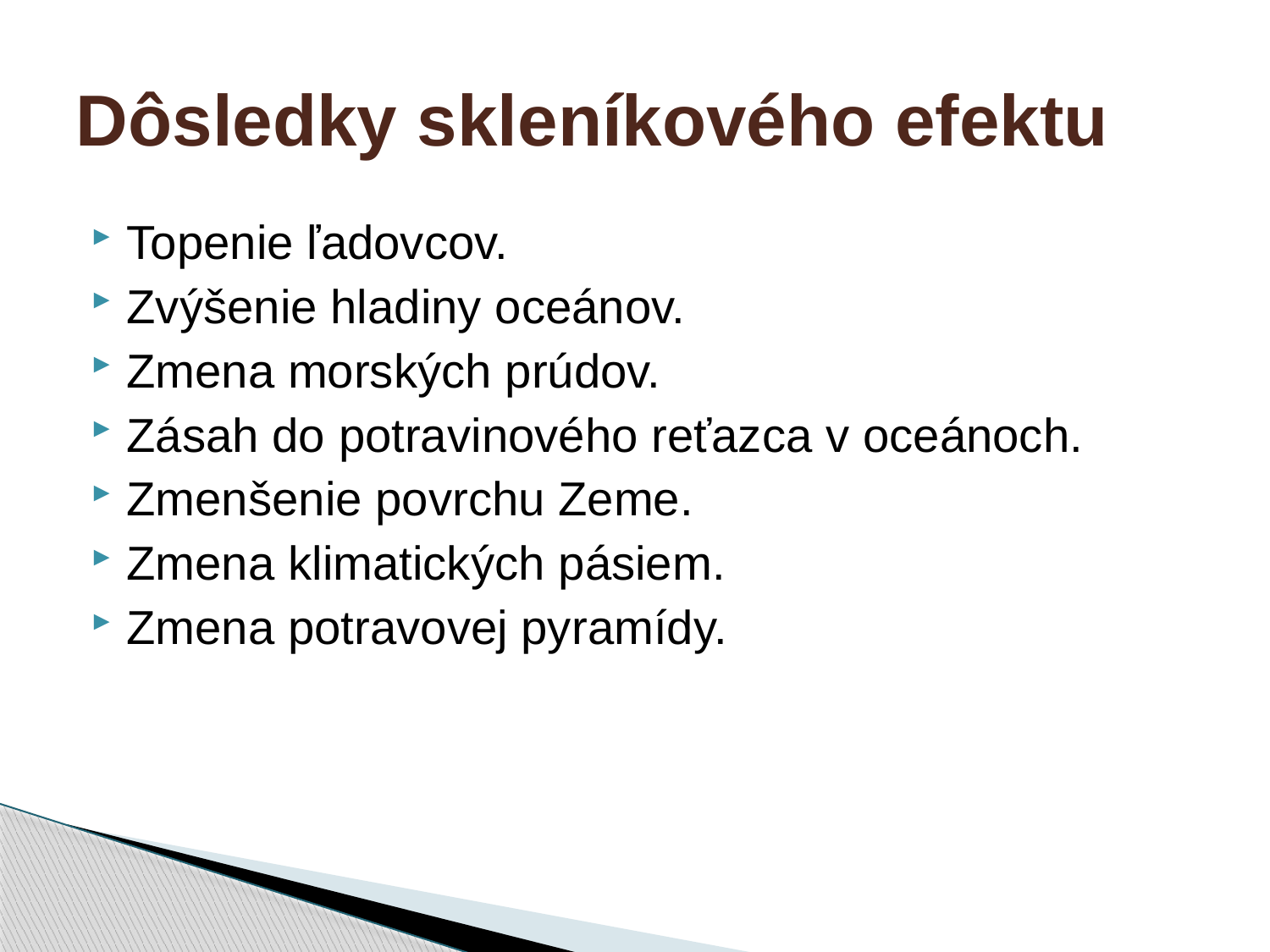

# Dôsledky skleníkového efektu
Topenie ľadovcov.
Zvýšenie hladiny oceánov.
Zmena morských prúdov.
Zásah do potravinového reťazca v oceánoch.
Zmenšenie povrchu Zeme.
Zmena klimatických pásiem.
Zmena potravovej pyramídy.